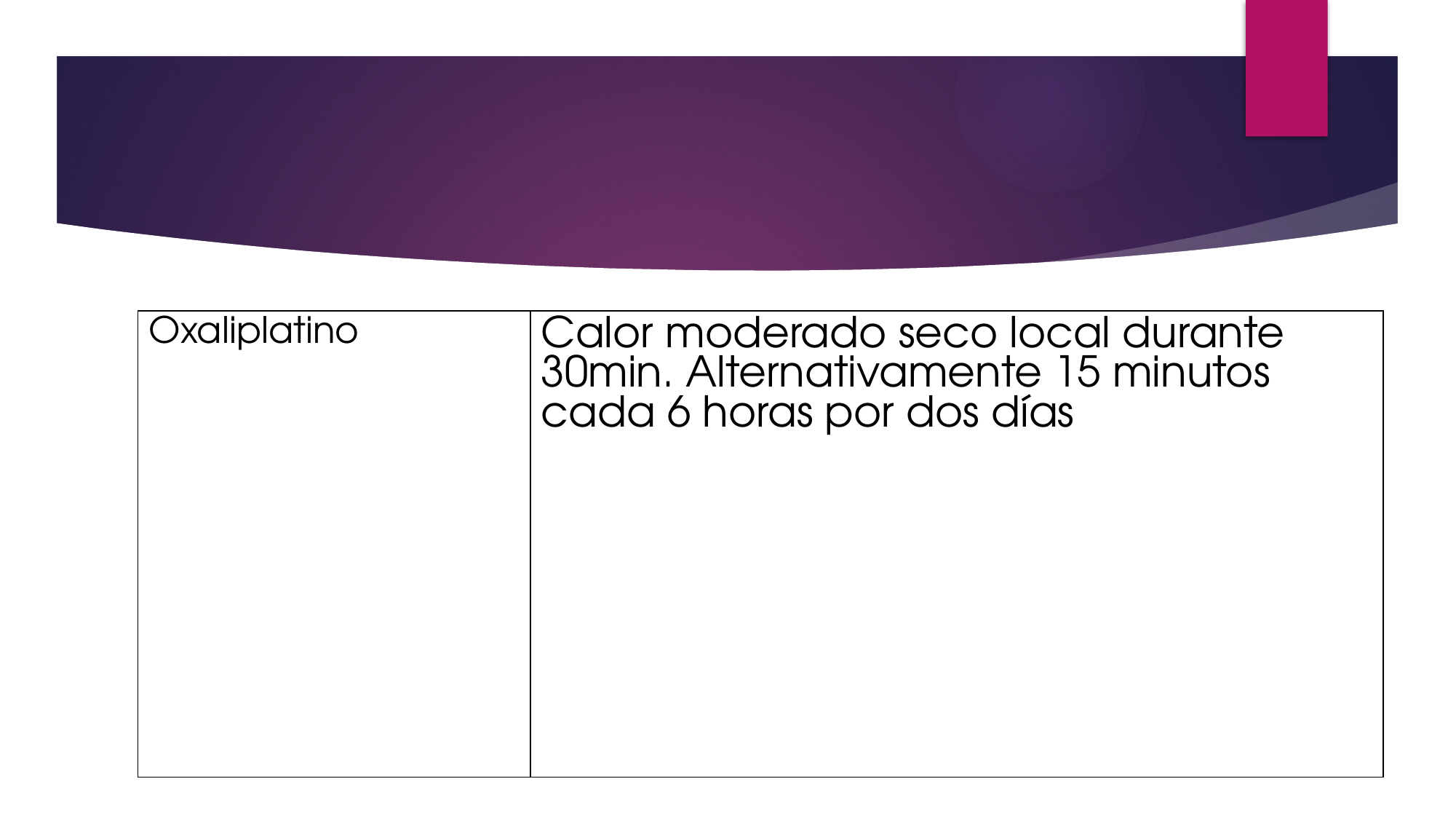

#
| Oxaliplatino | Calor moderado seco local durante 30min. Alternativamente 15 minutos cada 6 horas por dos días |
| --- | --- |